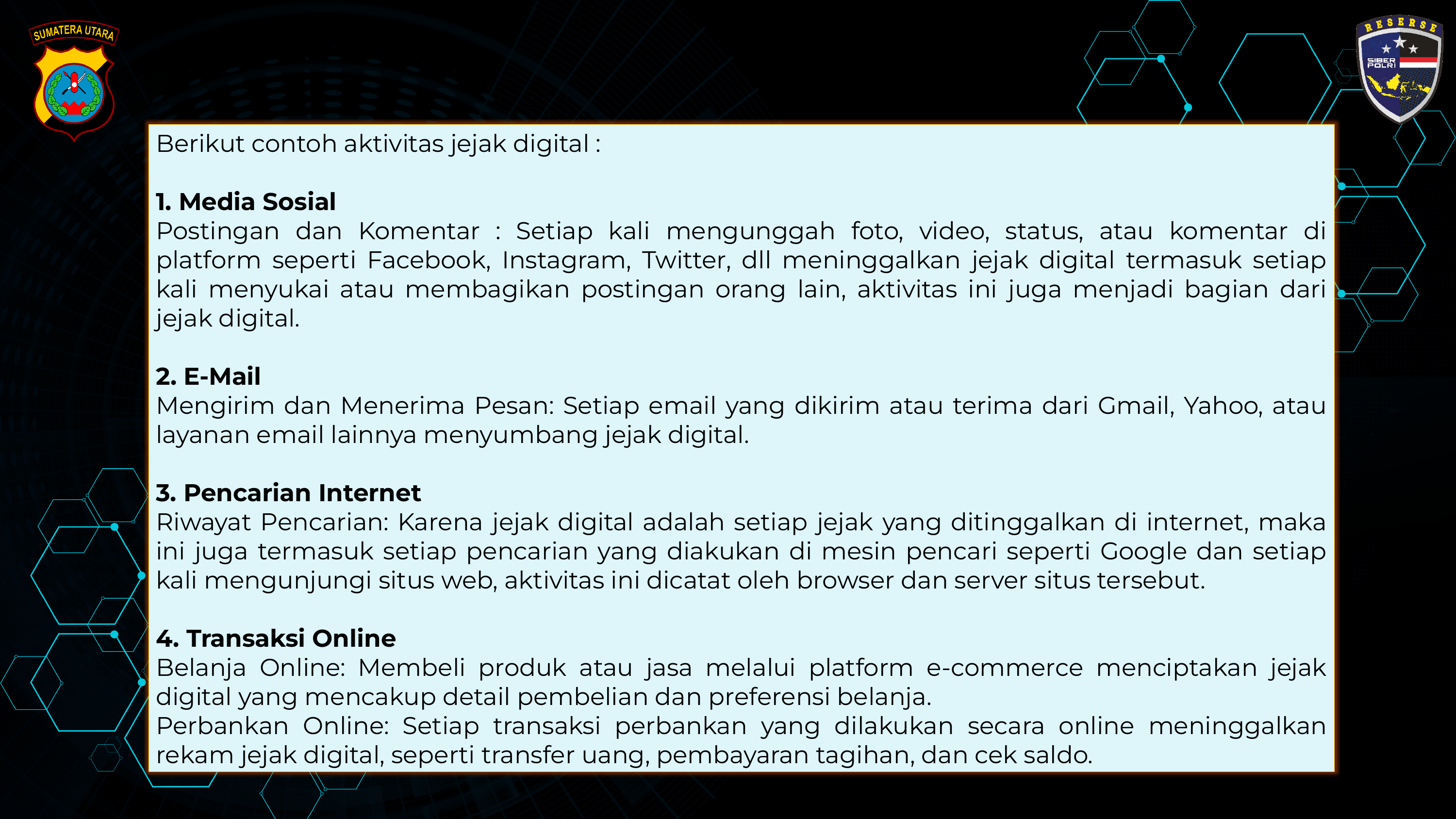

Berikut contoh aktivitas jejak digital :

1. Media Sosial
Postingan dan Komentar : Setiap kali mengunggah foto, video, status, atau komentar di platform seperti Facebook, Instagram, Twitter, dll meninggalkan jejak digital termasuk setiap kali menyukai atau membagikan postingan orang lain, aktivitas ini juga menjadi bagian dari jejak digital.

2. E-Mail
Mengirim dan Menerima Pesan: Setiap email yang dikirim atau terima dari Gmail, Yahoo, atau layanan email lainnya menyumbang jejak digital.

3. Pencarian Internet
Riwayat Pencarian: Karena jejak digital adalah setiap jejak yang ditinggalkan di internet, maka ini juga termasuk setiap pencarian yang diakukan di mesin pencari seperti Google dan setiap kali mengunjungi situs web, aktivitas ini dicatat oleh browser dan server situs tersebut.

4. Transaksi Online
Belanja Online: Membeli produk atau jasa melalui platform e-commerce menciptakan jejak digital yang mencakup detail pembelian dan preferensi belanja.
Perbankan Online: Setiap transaksi perbankan yang dilakukan secara online meninggalkan rekam jejak digital, seperti transfer uang, pembayaran tagihan, dan cek saldo.